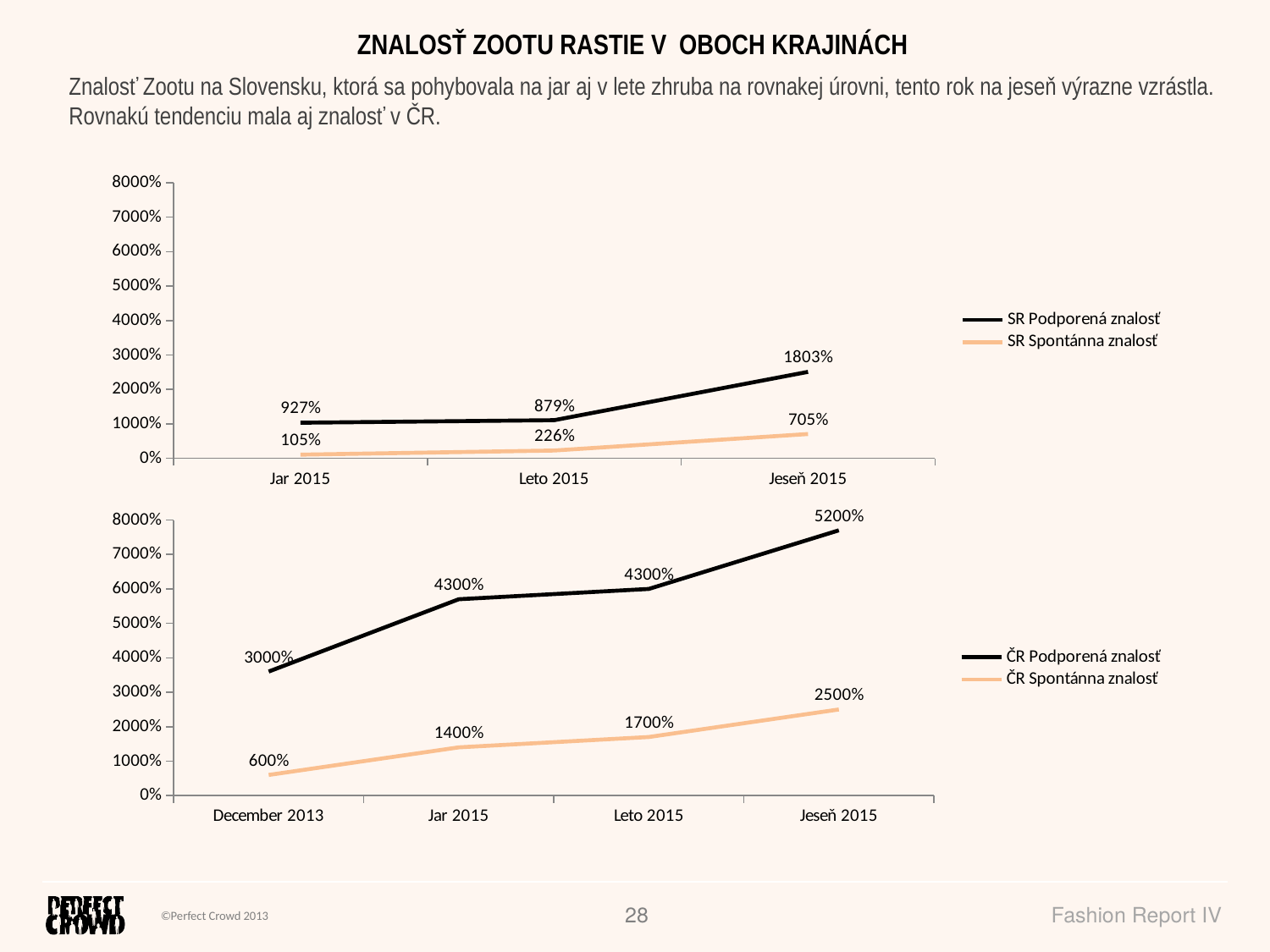

ZNALOSŤ ZOOTU RASTIE V  OBOCH KRAJINÁCH
Znalosť Zootu na Slovensku, ktorá sa pohybovala na jar aj v lete zhruba na rovnakej úrovni, tento rok na jeseň výrazne vzrástla. Rovnakú tendenciu mala aj znalosť v ČR.

### Chart

| Category | SR Spontánna znalosť | SR Podporená znalosť |
|---|---|---|
| Jar 2015 | 1.047120418848166 | 9.268292682926818 |
| Leto 2015 | 2.258587874863034 | 8.793252348132748 |
| Jeseň 2015 | 7.048196035596311 | 18.02999243764715 |

### Chart

| Category | ČR Spontánna znalosť | ČR Podporená znalosť |
|---|---|---|
| December 2013 | 6.0 | 30.0 |
| Jar 2015 | 14.0 | 43.0 |
| Leto 2015 | 17.0 | 43.0 |
| Jeseň 2015 | 25.0 | 52.0 |